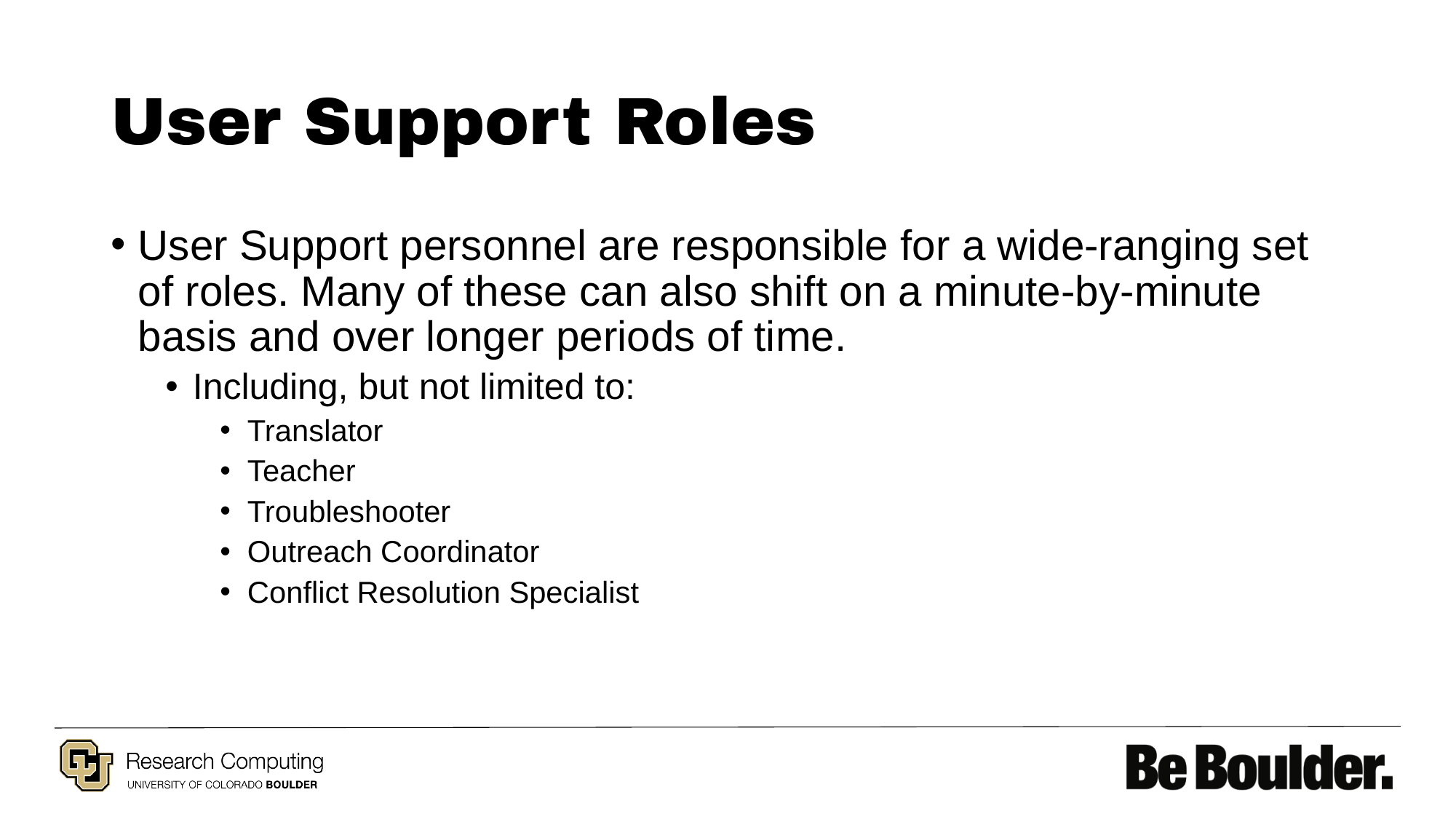

# User Support Roles
User Support personnel are responsible for a wide-ranging set of roles. Many of these can also shift on a minute-by-minute basis and over longer periods of time.
Including, but not limited to:
Translator
Teacher
Troubleshooter
Outreach Coordinator
Conflict Resolution Specialist